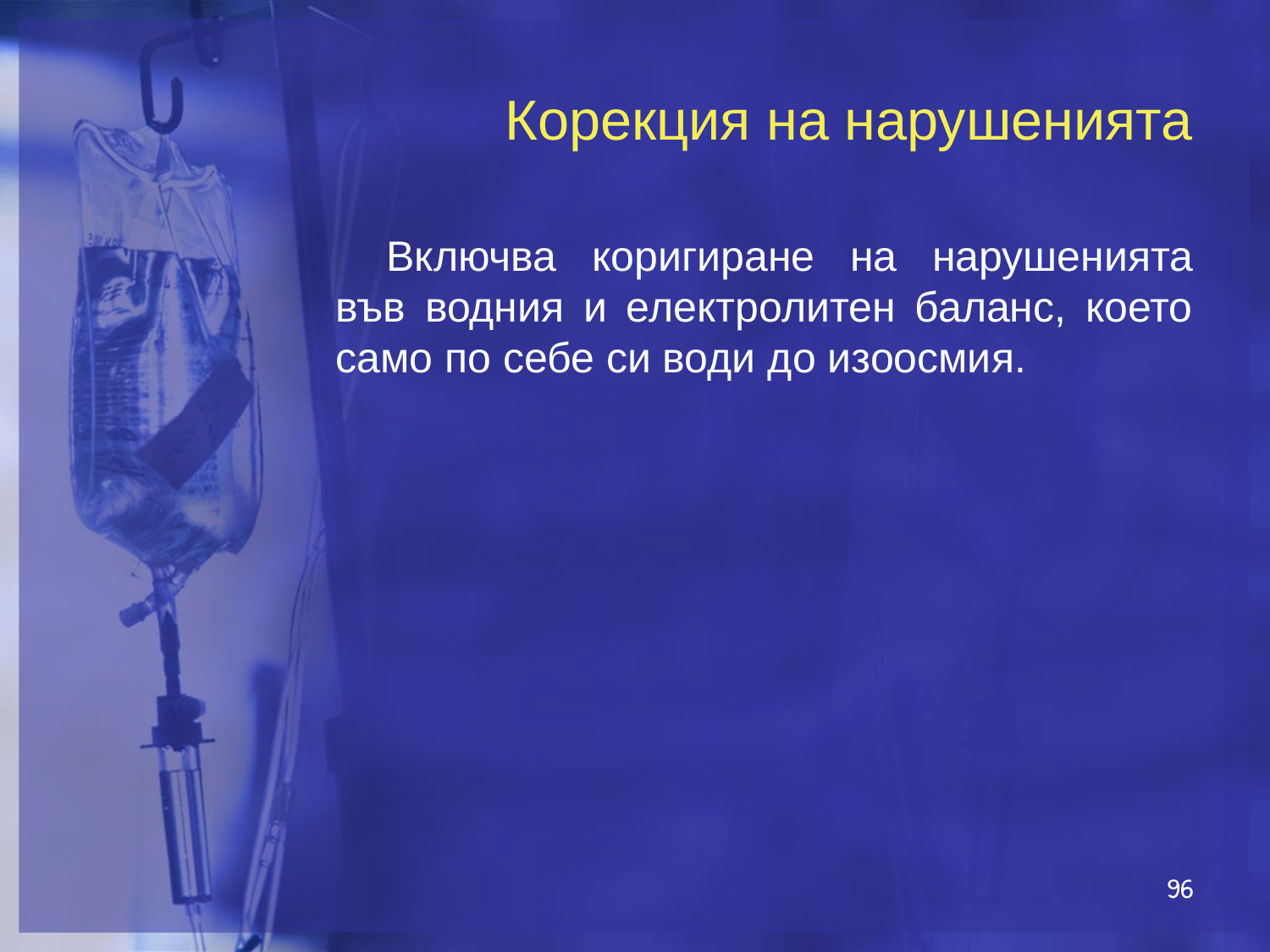

# Корекция на нарушенията
Включва коригиране на нарушенията във водния и електролитен баланс, което само по себе си води до изоосмия.
96